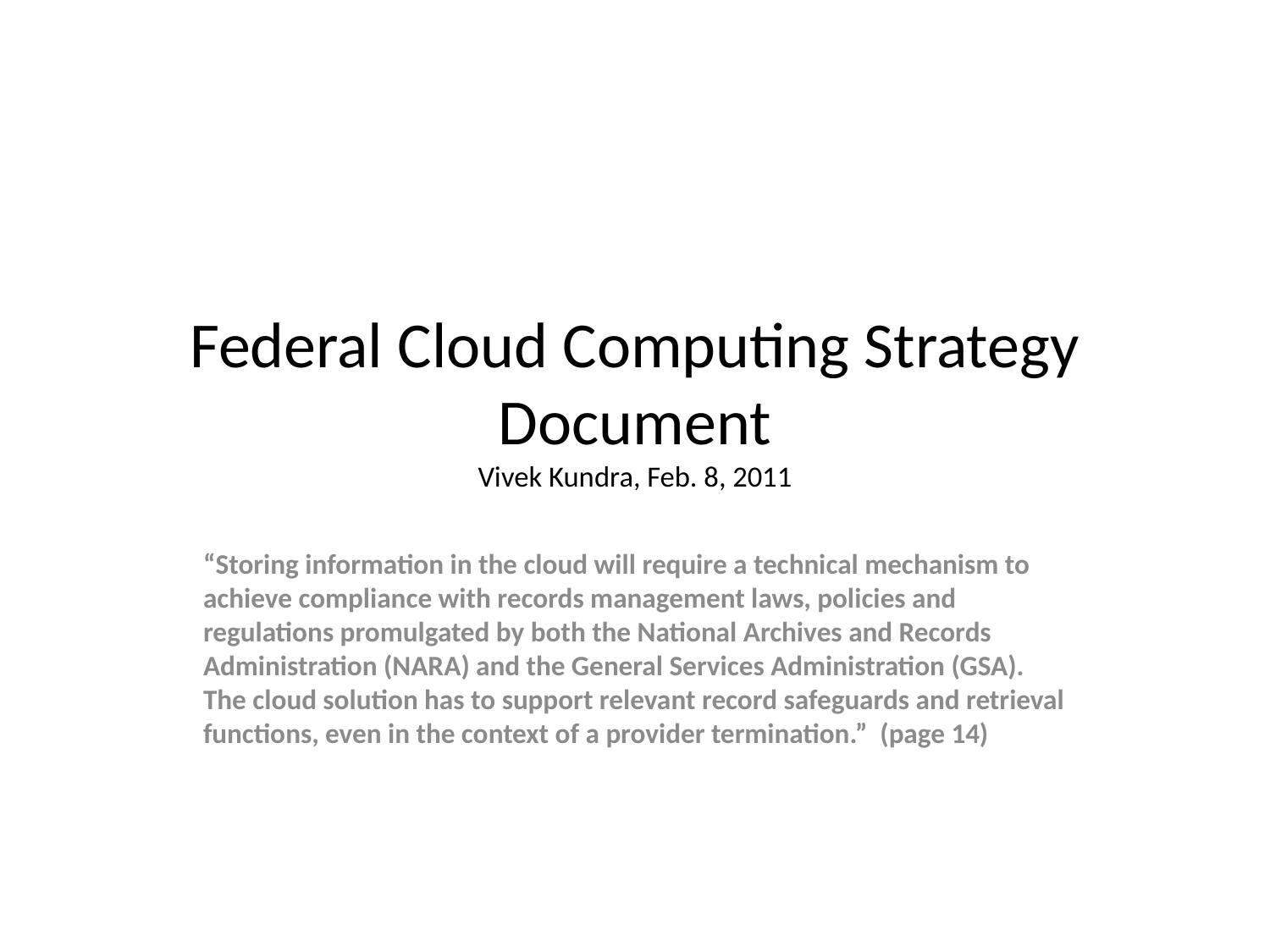

# Federal Cloud Computing Strategy Document Vivek Kundra, Feb. 8, 2011
“Storing information in the cloud will require a technical mechanism to achieve compliance with records management laws, policies and regulations promulgated by both the National Archives and Records Administration (NARA) and the General Services Administration (GSA).  The cloud solution has to support relevant record safeguards and retrieval functions, even in the context of a provider termination.”  (page 14)